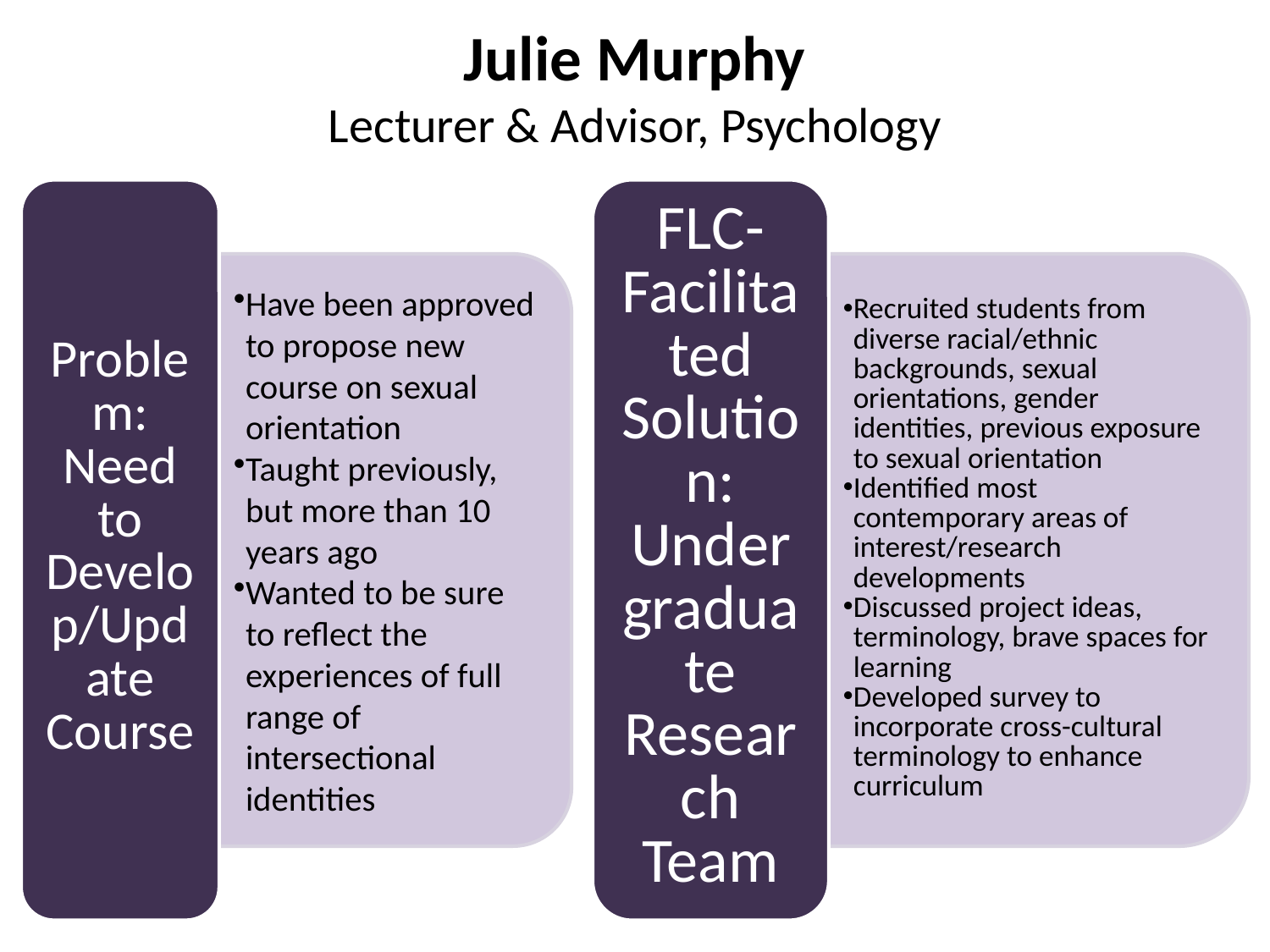

# Julie Murphy Lecturer & Advisor, Psychology
Problem: Need to Develop/Update Course
Have been approved to propose new course on sexual orientation
Taught previously, but more than 10 years ago
Wanted to be sure to reflect the experiences of full range of intersectional identities